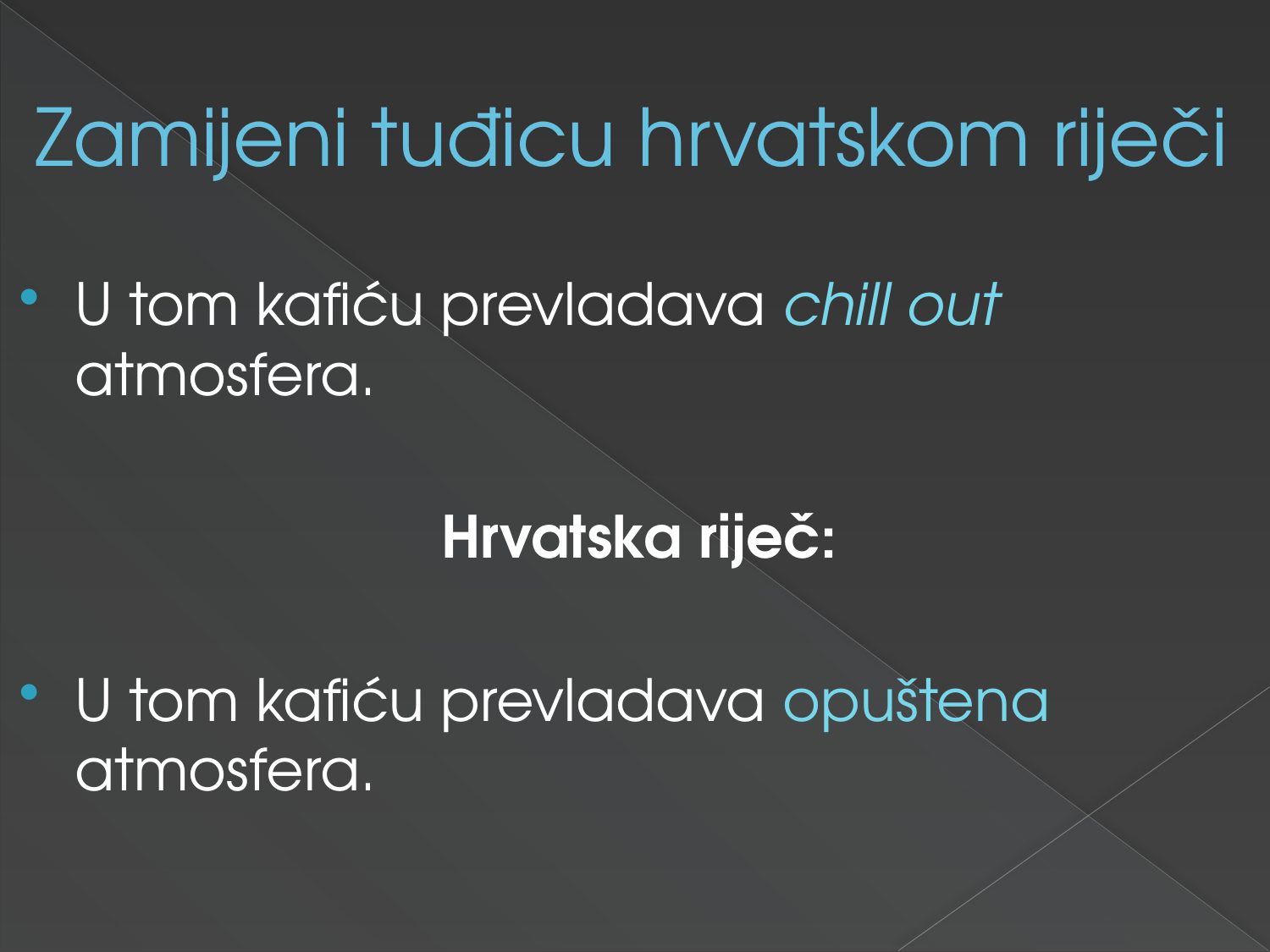

# Zamijeni tuđicu hrvatskom riječi
U tom kafiću prevladava chill out atmosfera.

Hrvatska riječ:

U tom kafiću prevladava opuštena atmosfera.